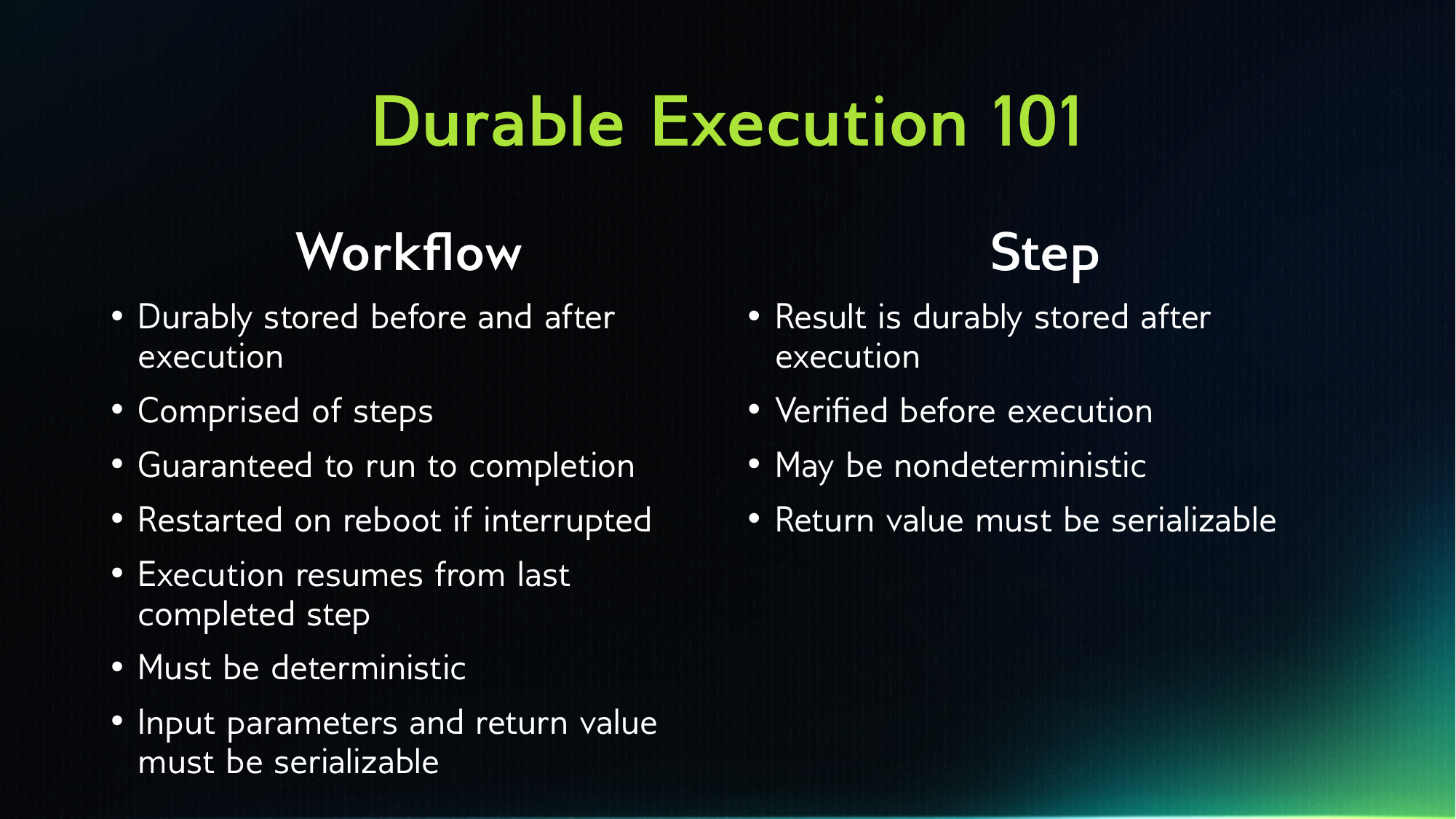

# Durable Execution 101
Workflow
Durably stored before and after execution
Comprised of steps
Guaranteed to run to completion
Restarted on reboot if interrupted
Execution resumes from last completed step
Must be deterministic
Input parameters and return value must be serializable
Step
Result is durably stored after execution
Verified before execution
May be nondeterministic
Return value must be serializable